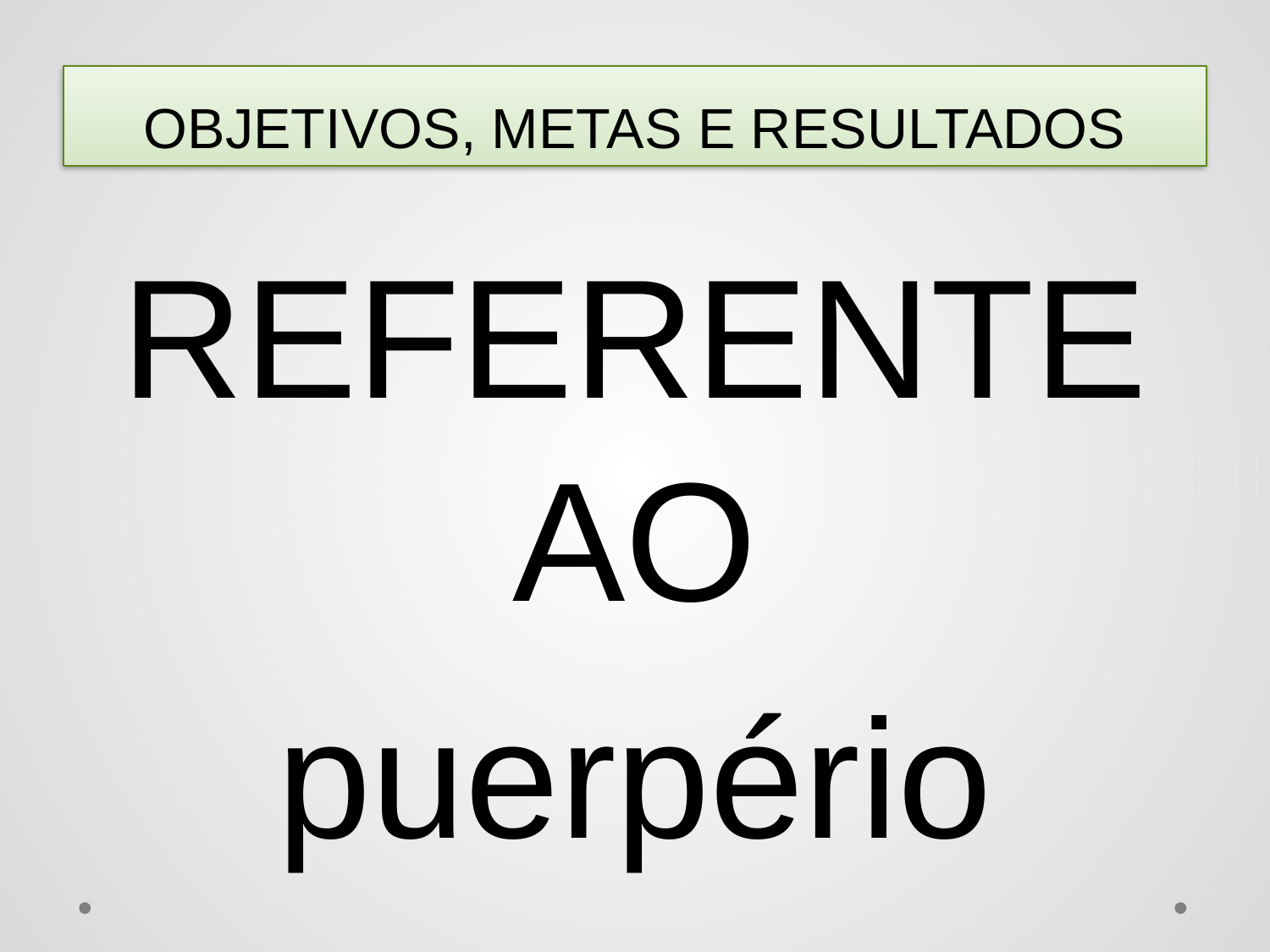

# OBJETIVOS, METAS E RESULTADOS
REFERENTE AO
puerpério